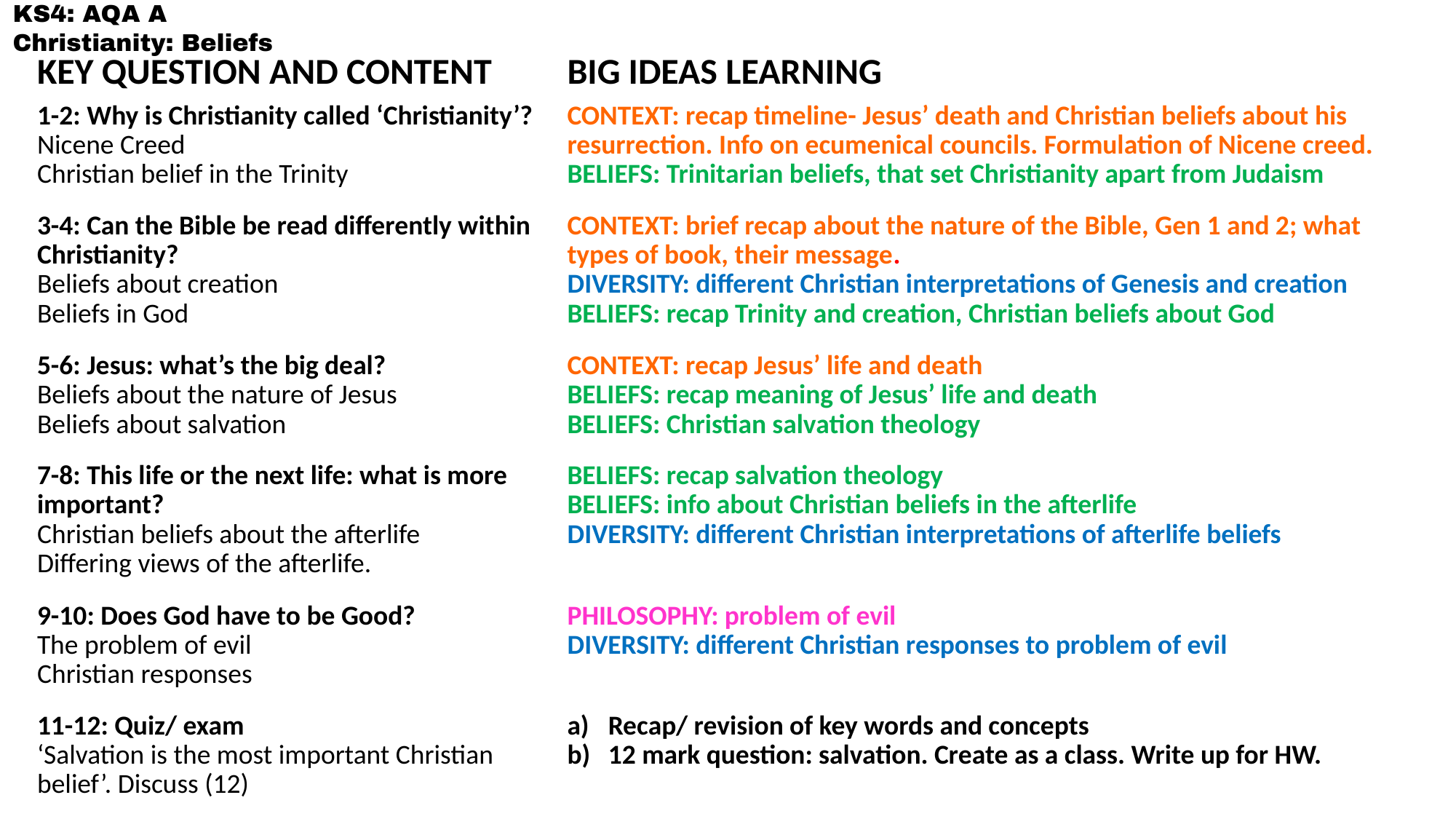

KS4: AQA A
Christianity: Beliefs
| KEY QUESTION AND CONTENT | BIG IDEAS LEARNING |
| --- | --- |
| 1-2: Why is Christianity called ‘Christianity’? Nicene Creed Christian belief in the Trinity | CONTEXT: recap timeline- Jesus’ death and Christian beliefs about his resurrection. Info on ecumenical councils. Formulation of Nicene creed. BELIEFS: Trinitarian beliefs, that set Christianity apart from Judaism |
| 3-4: Can the Bible be read differently within Christianity? Beliefs about creation Beliefs in God | CONTEXT: brief recap about the nature of the Bible, Gen 1 and 2; what types of book, their message. DIVERSITY: different Christian interpretations of Genesis and creation BELIEFS: recap Trinity and creation, Christian beliefs about God |
| 5-6: Jesus: what’s the big deal? Beliefs about the nature of Jesus Beliefs about salvation | CONTEXT: recap Jesus’ life and death BELIEFS: recap meaning of Jesus’ life and death BELIEFS: Christian salvation theology |
| 7-8: This life or the next life: what is more important? Christian beliefs about the afterlife Differing views of the afterlife. | BELIEFS: recap salvation theology BELIEFS: info about Christian beliefs in the afterlife DIVERSITY: different Christian interpretations of afterlife beliefs |
| 9-10: Does God have to be Good? The problem of evil Christian responses | PHILOSOPHY: problem of evil DIVERSITY: different Christian responses to problem of evil |
| 11-12: Quiz/ exam ‘Salvation is the most important Christian belief’. Discuss (12) | Recap/ revision of key words and concepts 12 mark question: salvation. Create as a class. Write up for HW. |